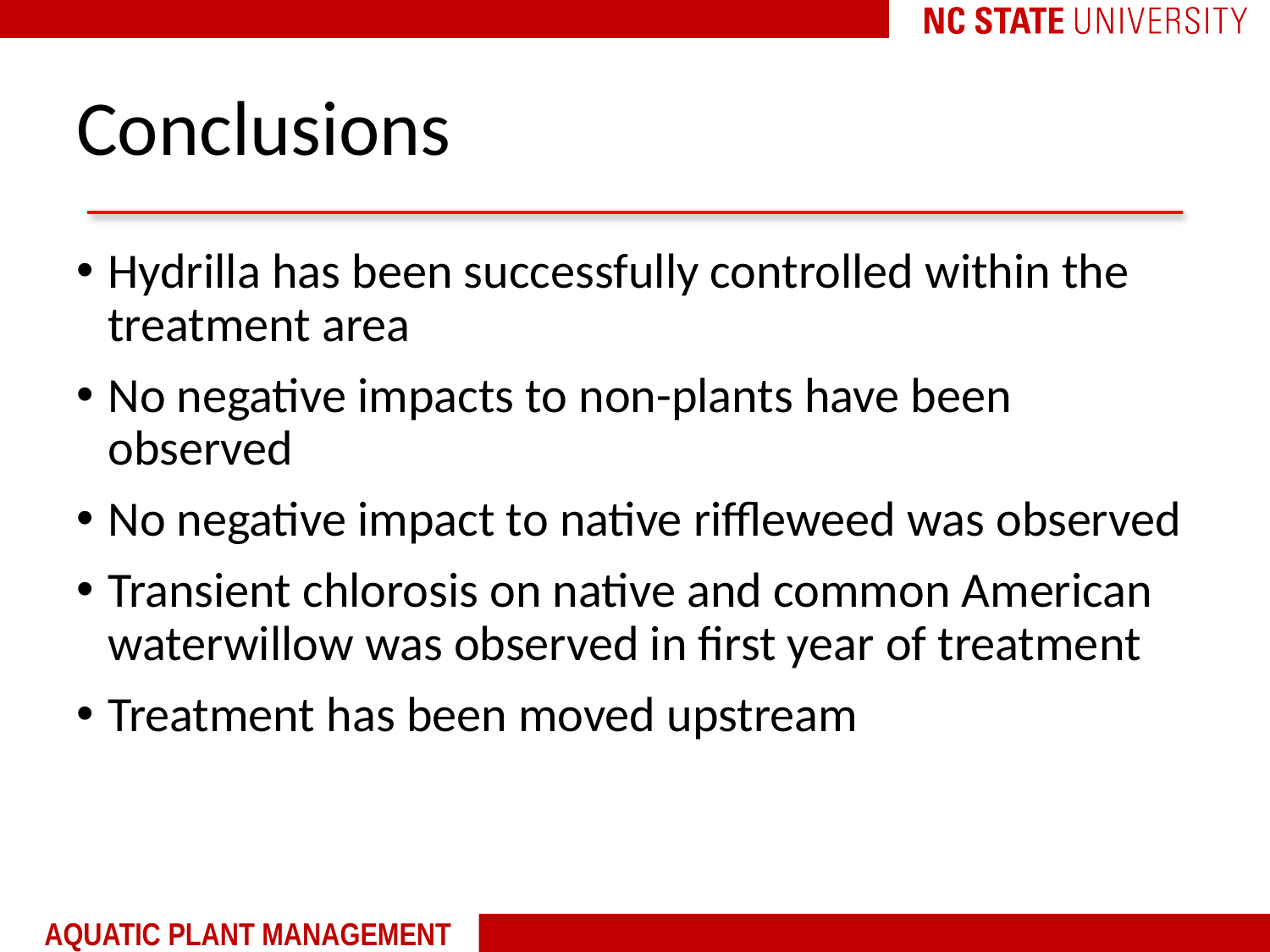

# Conclusions
Hydrilla has been successfully controlled within the treatment area
No negative impacts to non-plants have been observed
No negative impact to native riffleweed was observed
Transient chlorosis on native and common American waterwillow was observed in first year of treatment
Treatment has been moved upstream